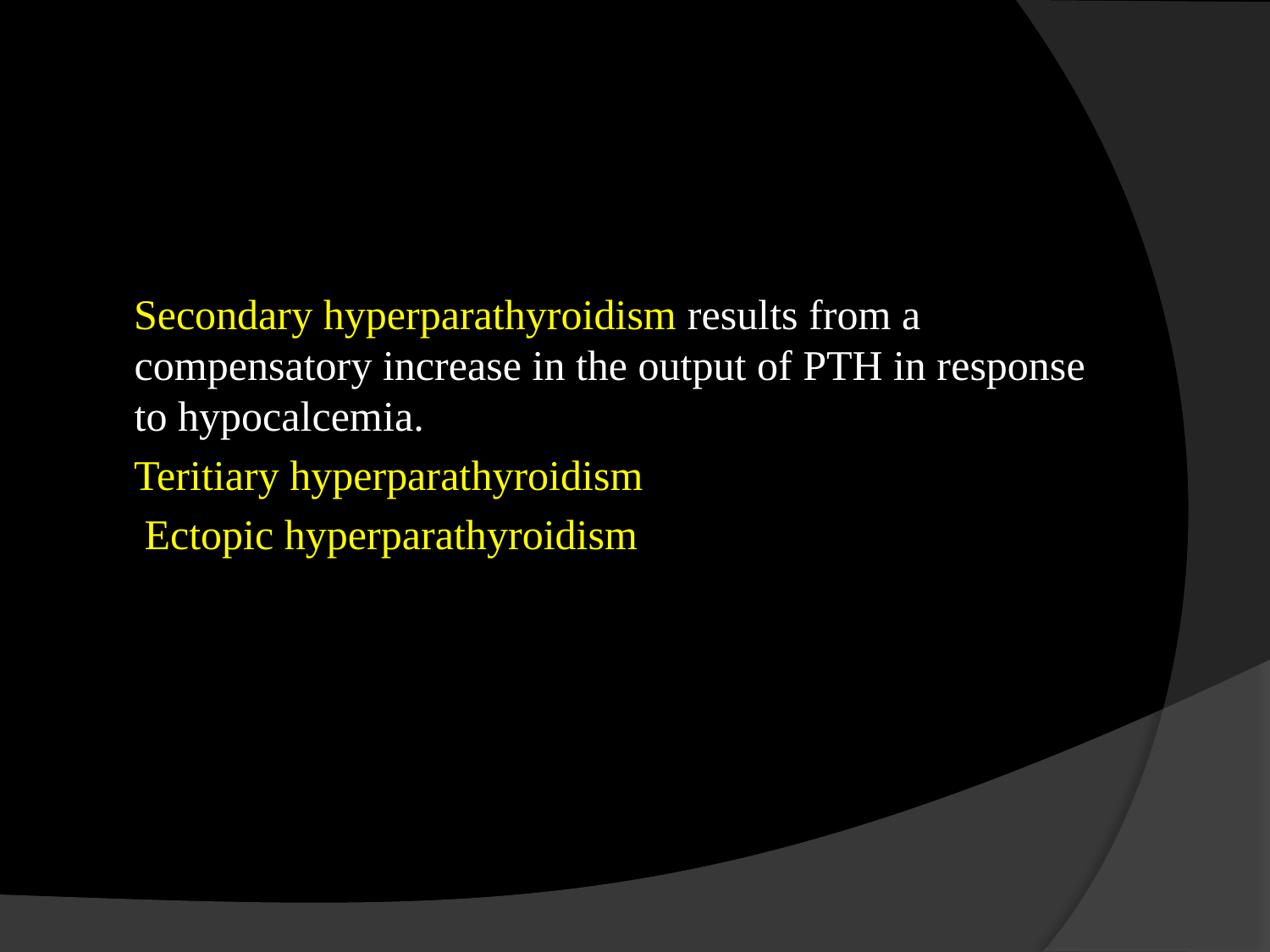

#

     Secondary hyperparathyroidism results from a compensatory increase in the output of PTH in response to hypocalcemia.
     Teritiary hyperparathyroidism
      Ectopic hyperparathyroidism